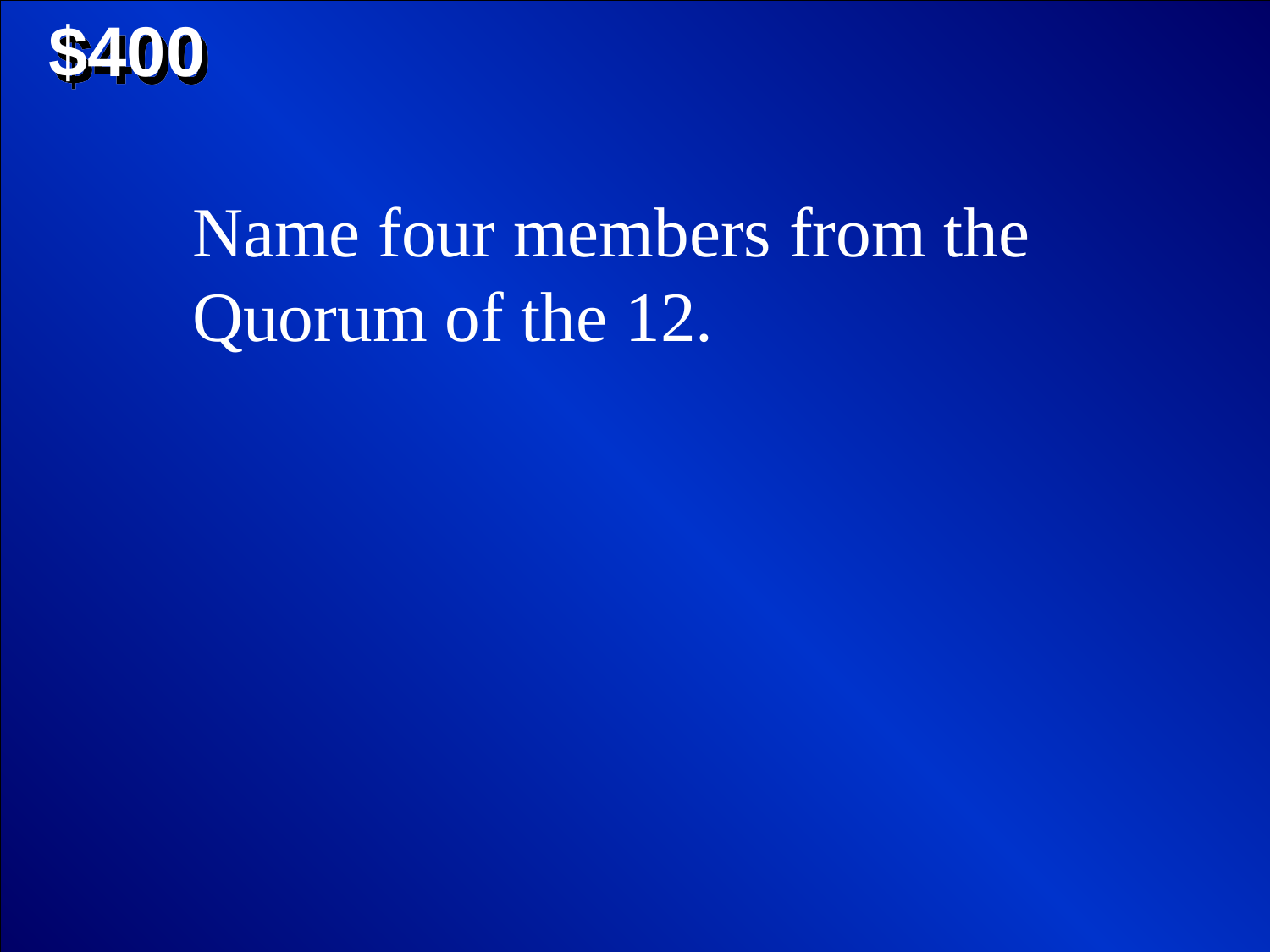

$400
Name four members from the Quorum of the 12.